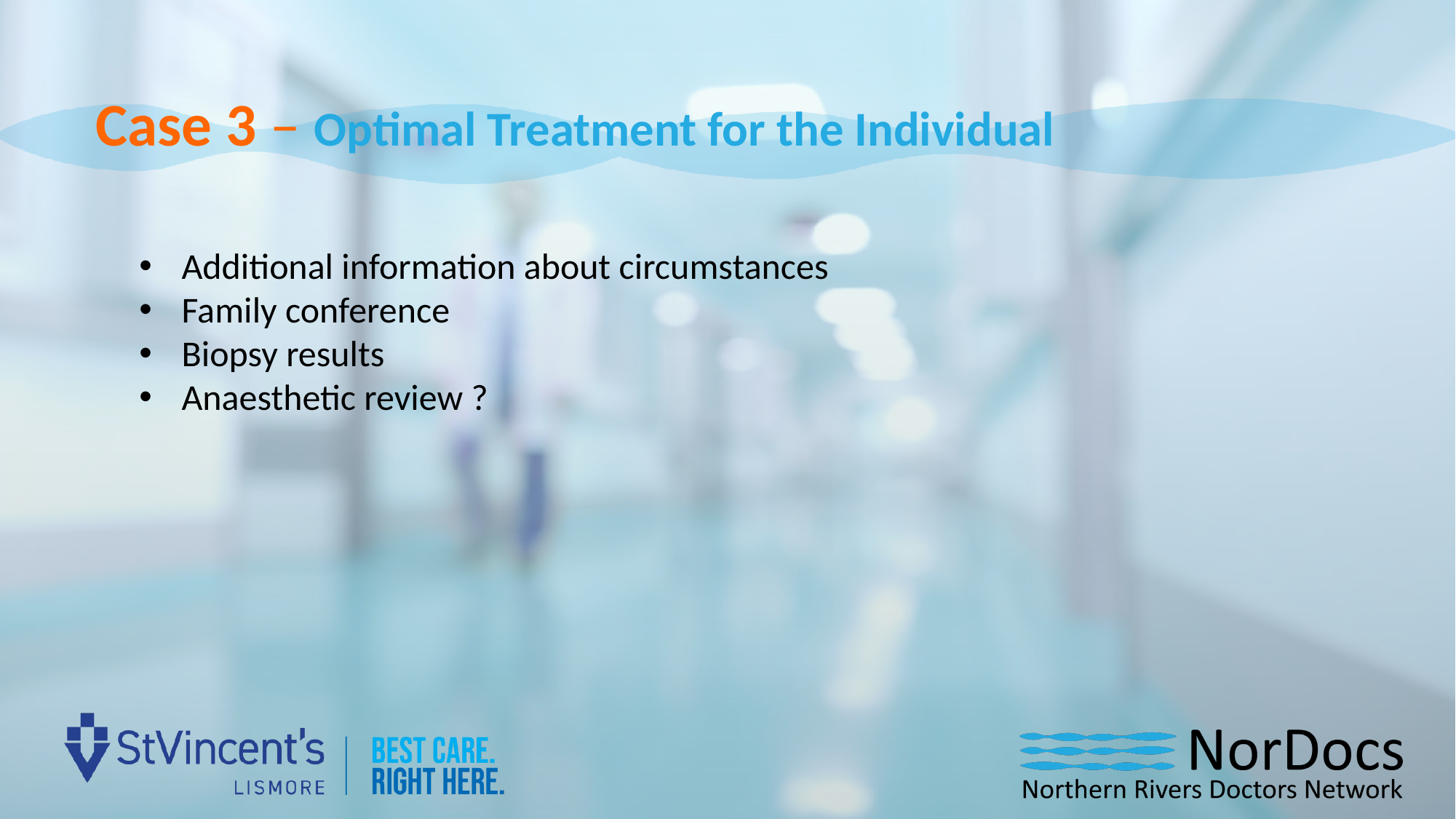

Case 3 – Optimal Treatment for the Individual
Additional information about circumstances
Family conference
Biopsy results
Anaesthetic review ?